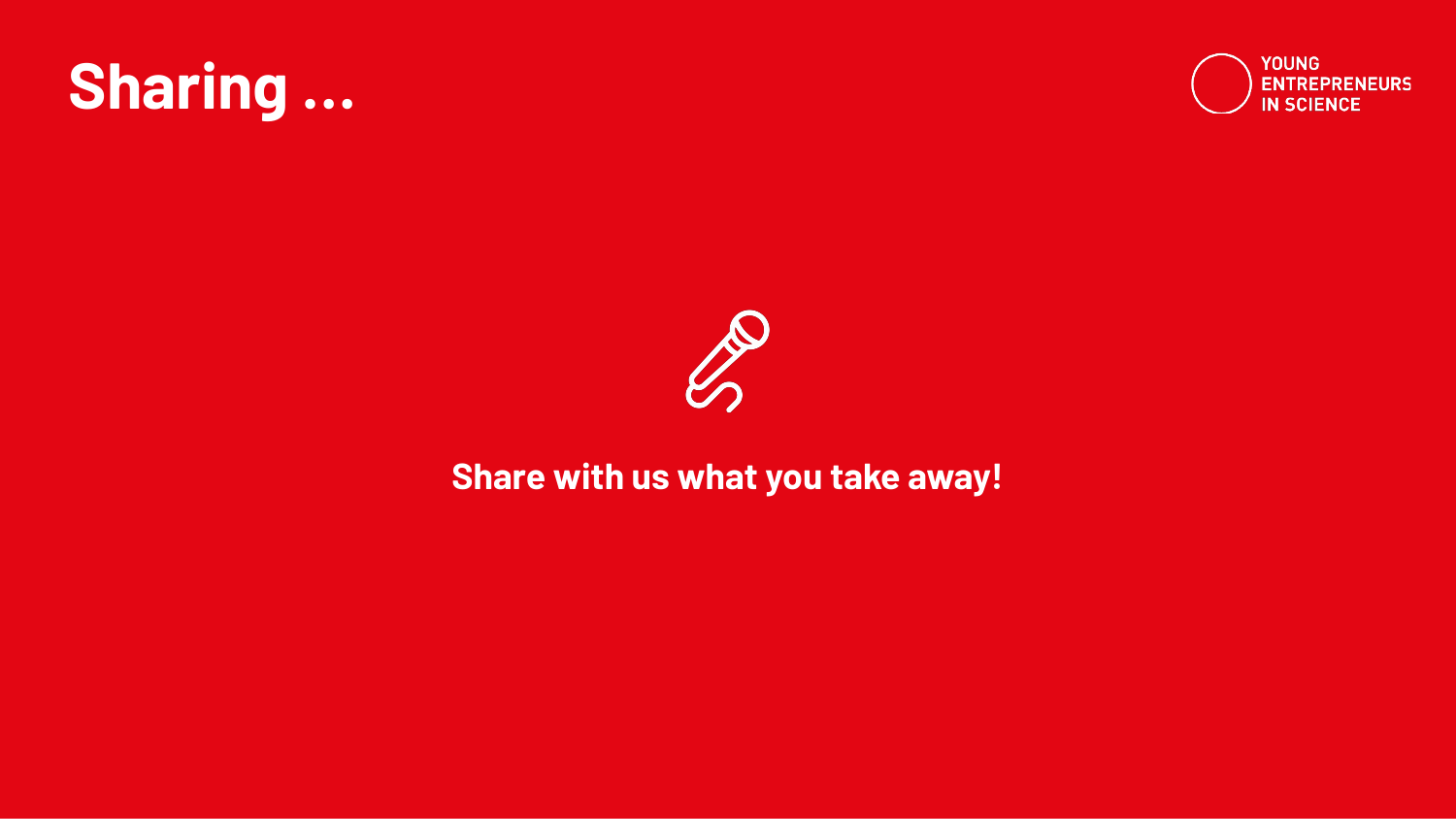

Share with us what you take away!